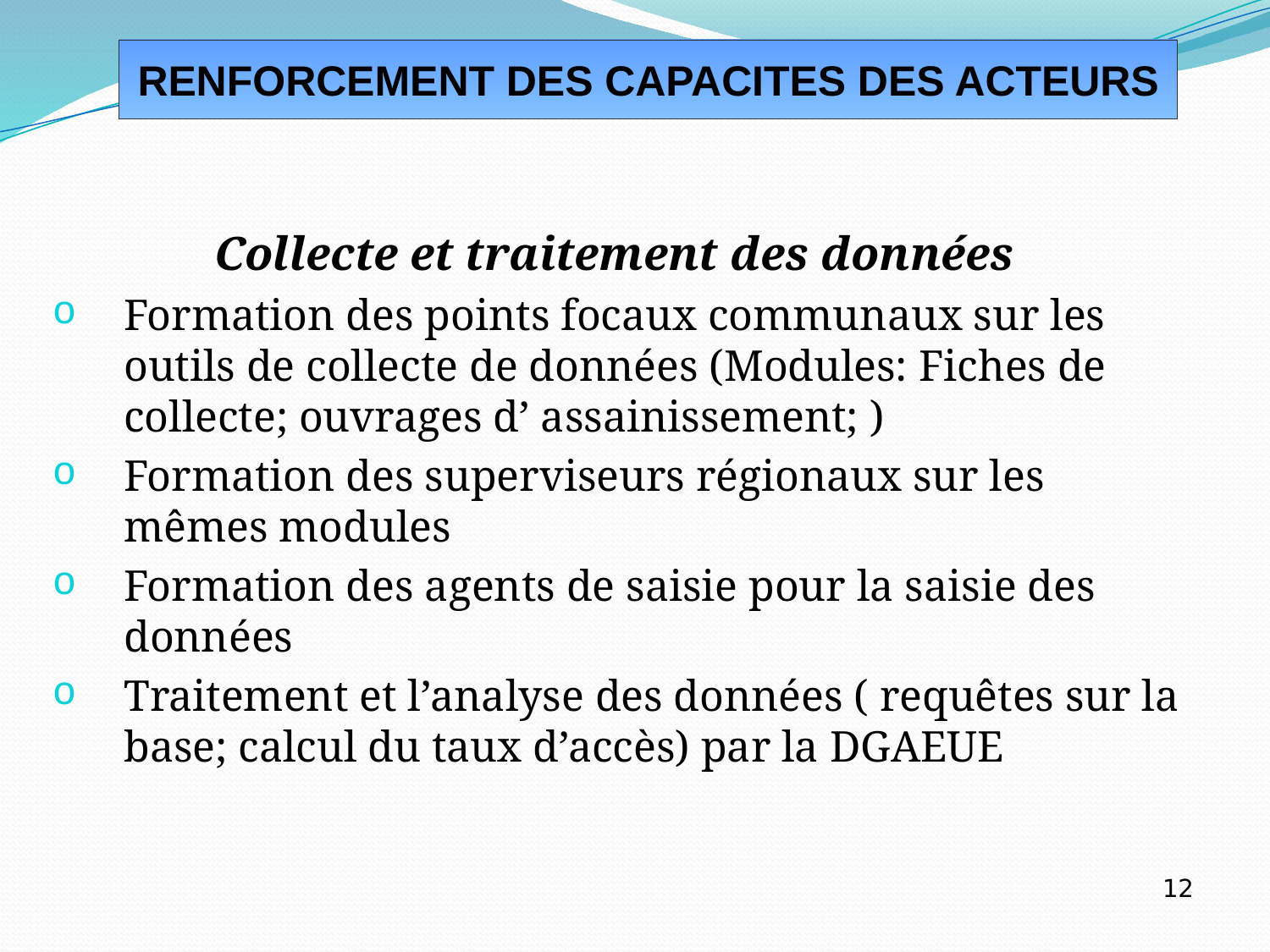

RENFORCEMENT DES CAPACITES DES ACTEURS
Collecte et traitement des données
Formation des points focaux communaux sur les outils de collecte de données (Modules: Fiches de collecte; ouvrages d’ assainissement; )
Formation des superviseurs régionaux sur les mêmes modules
Formation des agents de saisie pour la saisie des données
Traitement et l’analyse des données ( requêtes sur la base; calcul du taux d’accès) par la DGAEUE

12